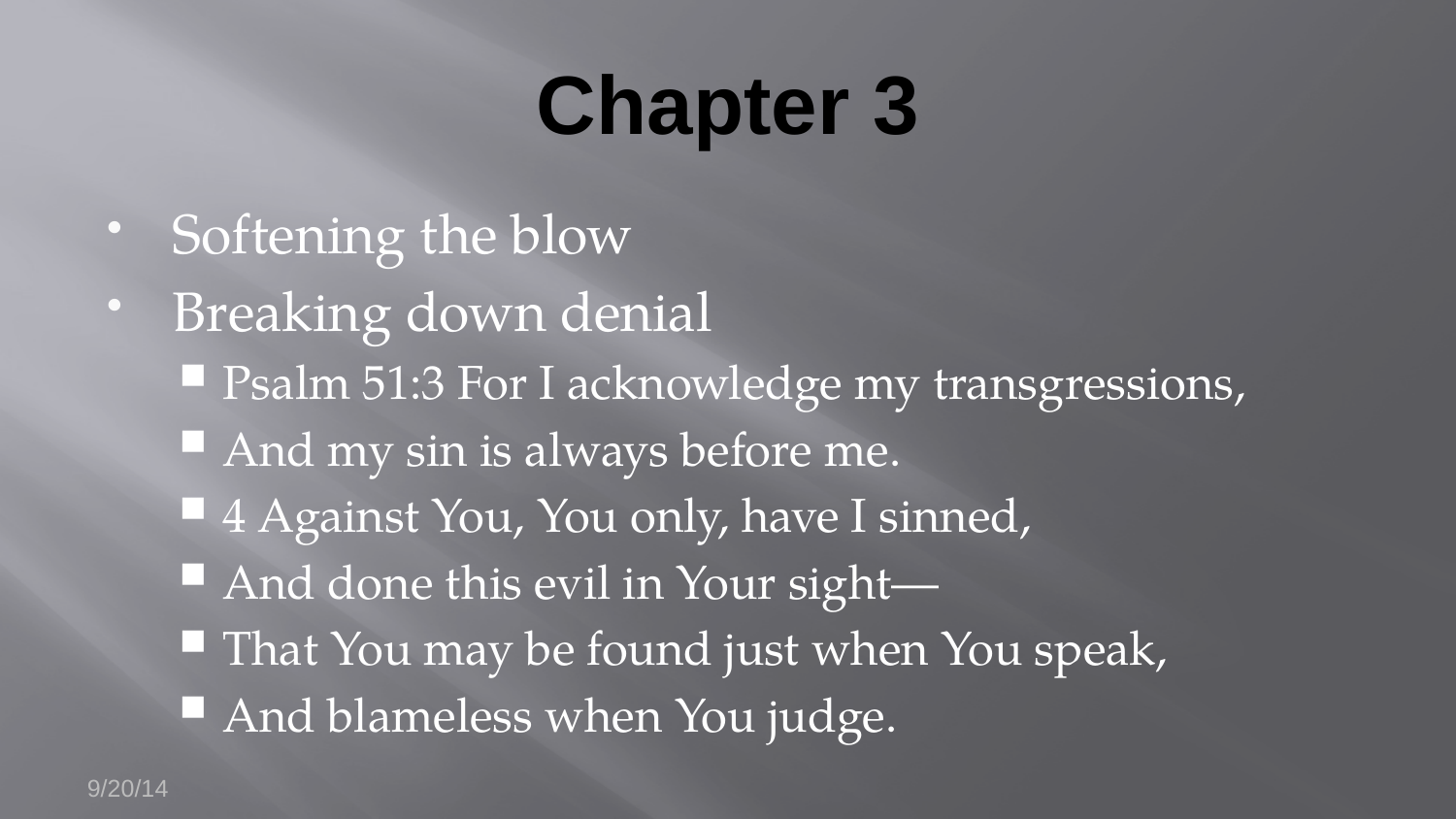

# Chapter 3
Softening the blow
Breaking down denial
Psalm 51:3 For I acknowledge my transgressions,
And my sin is always before me.
4 Against You, You only, have I sinned,
And done this evil in Your sight—
That You may be found just when You speak,
And blameless when You judge.
9/20/14